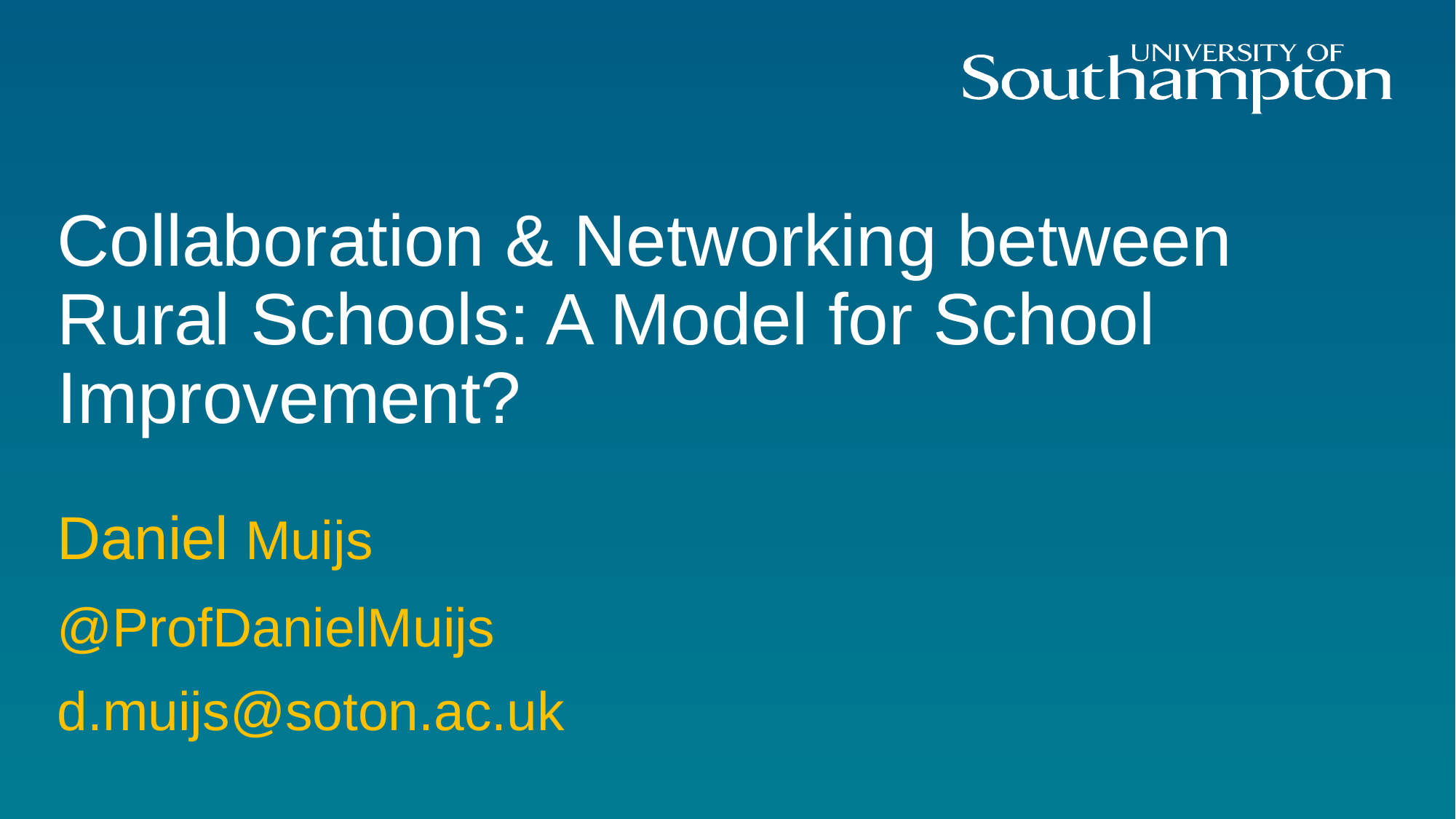

# Collaboration & Networking between Rural Schools: A Model for School Improvement?
Daniel Muijs
@ProfDanielMuijs
d.muijs@soton.ac.uk